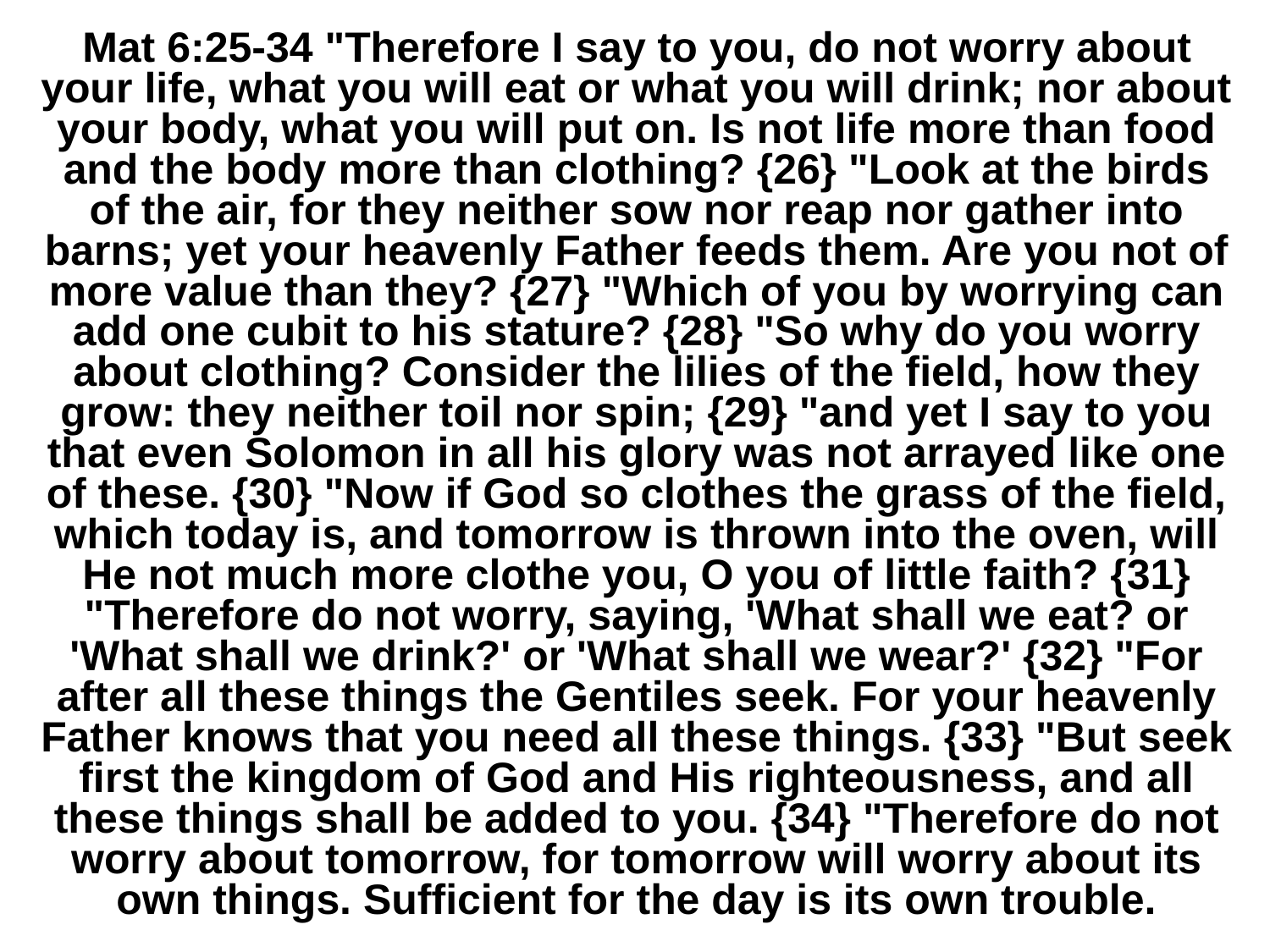

# Mat 6:25-34 "Therefore I say to you, do not worry about your life, what you will eat or what you will drink; nor about your body, what you will put on. Is not life more than food and the body more than clothing? {26} "Look at the birds of the air, for they neither sow nor reap nor gather into barns; yet your heavenly Father feeds them. Are you not of more value than they? {27} "Which of you by worrying can add one cubit to his stature? {28} "So why do you worry about clothing? Consider the lilies of the field, how they grow: they neither toil nor spin; {29} "and yet I say to you that even Solomon in all his glory was not arrayed like one of these. {30} "Now if God so clothes the grass of the field, which today is, and tomorrow is thrown into the oven, will He not much more clothe you, O you of little faith? {31} "Therefore do not worry, saying, 'What shall we eat? or 'What shall we drink?' or 'What shall we wear?' {32} "For after all these things the Gentiles seek. For your heavenly Father knows that you need all these things. {33} "But seek first the kingdom of God and His righteousness, and all these things shall be added to you. {34} "Therefore do not worry about tomorrow, for tomorrow will worry about its own things. Sufficient for the day is its own trouble.